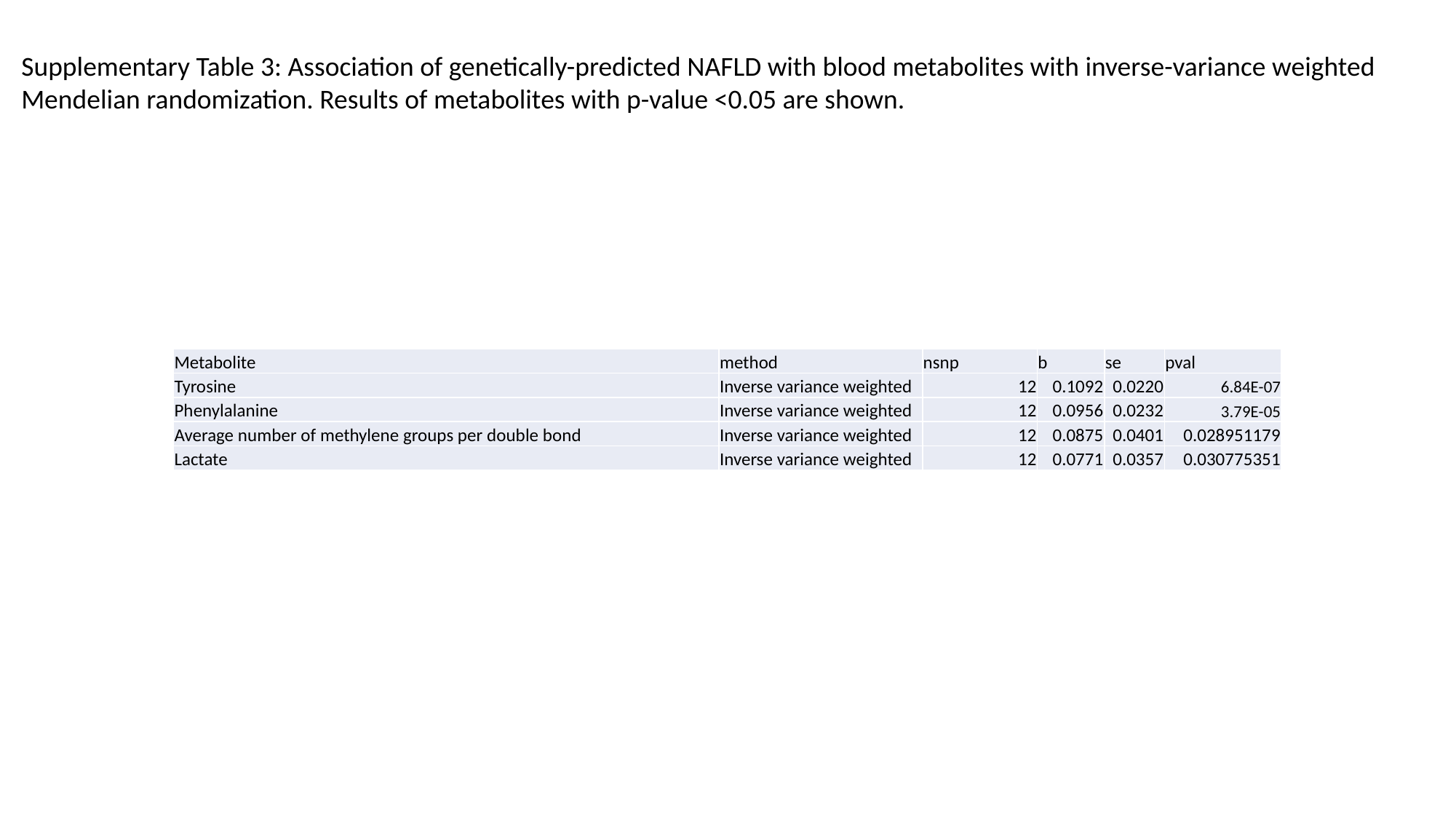

Supplementary Table 3: Association of genetically-predicted NAFLD with blood metabolites with inverse-variance weighted Mendelian randomization. Results of metabolites with p-value <0.05 are shown.
| Metabolite | method | nsnp | b | se | pval |
| --- | --- | --- | --- | --- | --- |
| Tyrosine | Inverse variance weighted | 12 | 0.1092 | 0.0220 | 6.84E-07 |
| Phenylalanine | Inverse variance weighted | 12 | 0.0956 | 0.0232 | 3.79E-05 |
| Average number of methylene groups per double bond | Inverse variance weighted | 12 | 0.0875 | 0.0401 | 0.028951179 |
| Lactate | Inverse variance weighted | 12 | 0.0771 | 0.0357 | 0.030775351 |